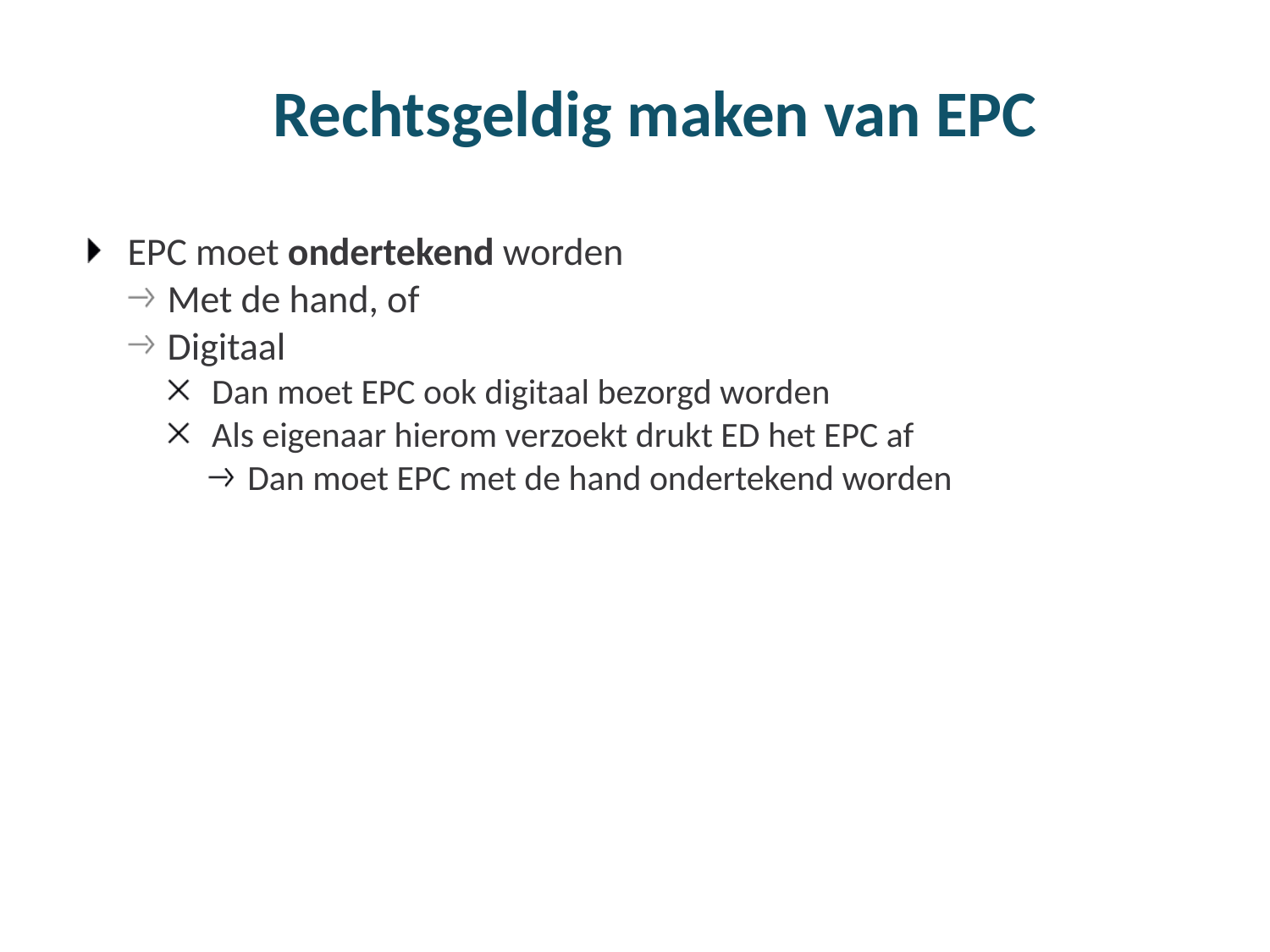

# Rechtsgeldig maken van EPC
EPC moet ondertekend worden
Met de hand, of
Digitaal
Dan moet EPC ook digitaal bezorgd worden
Als eigenaar hierom verzoekt drukt ED het EPC af
Dan moet EPC met de hand ondertekend worden